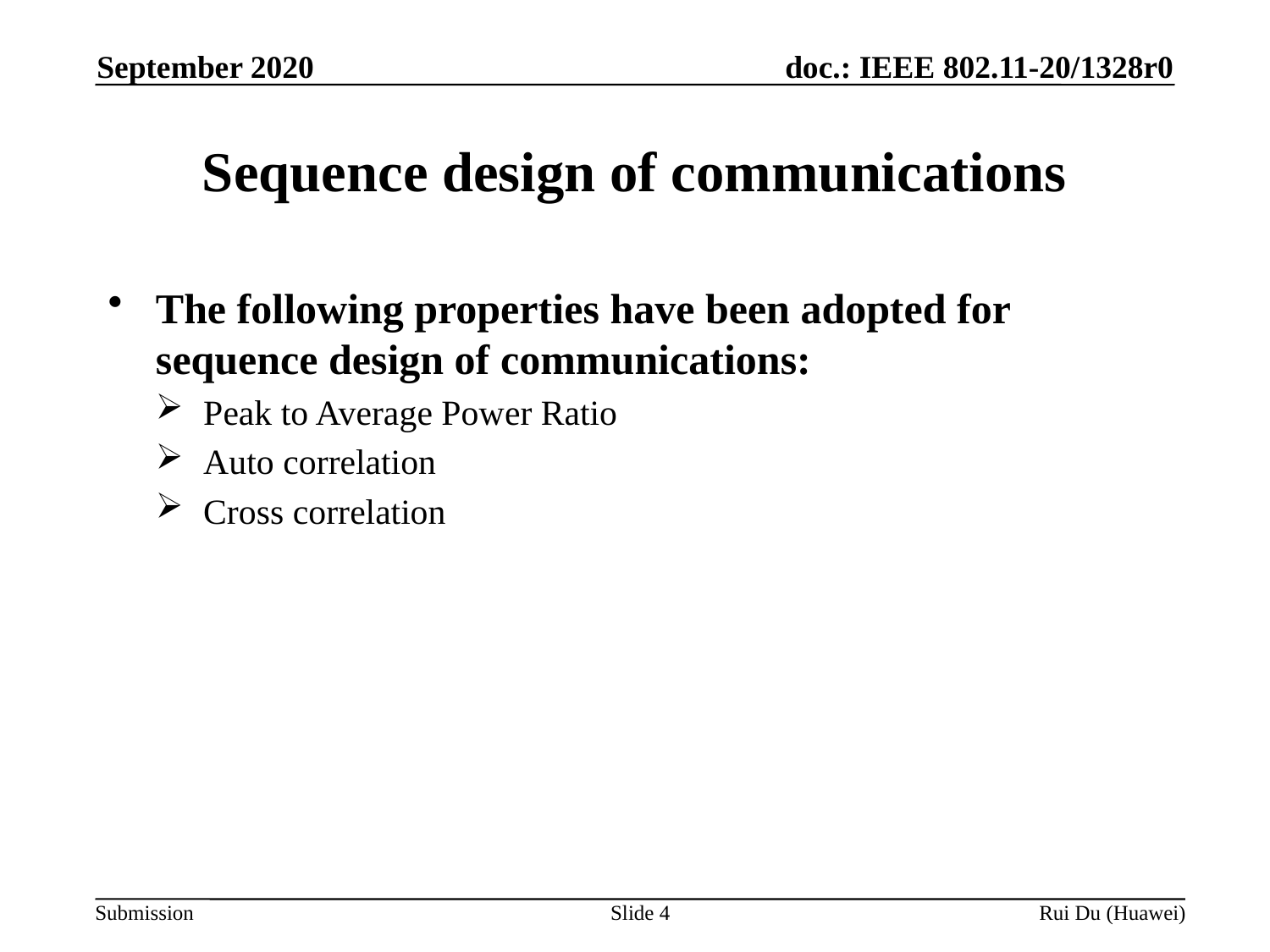

September 2020
# Sequence design of communications
The following properties have been adopted for sequence design of communications:
Peak to Average Power Ratio
Auto correlation
Cross correlation

Slide 4
Rui Du (Huawei)